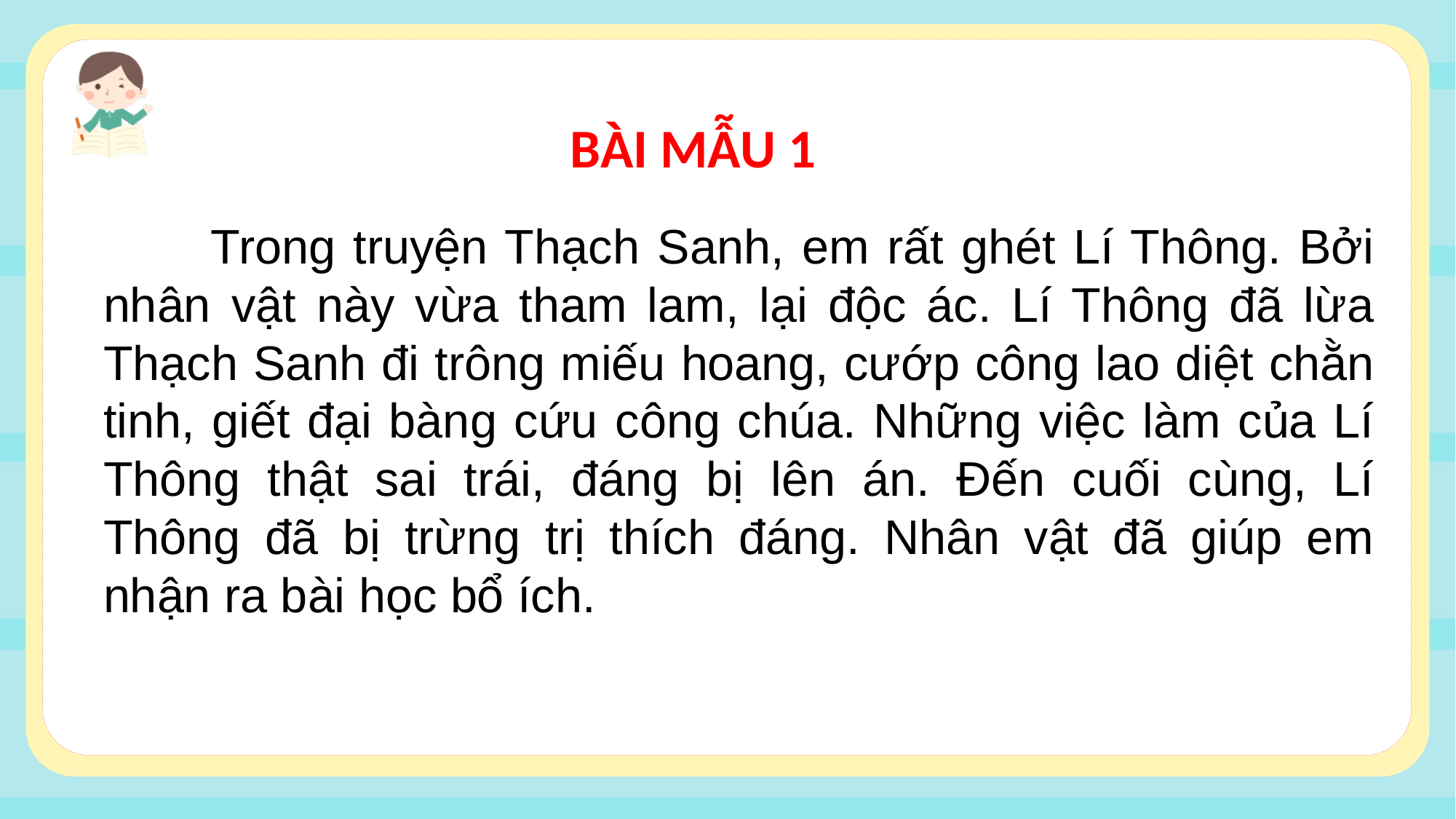

BÀI MẪU 1
      Trong truyện Thạch Sanh, em rất ghét Lí Thông. Bởi nhân vật này vừa tham lam, lại độc ác. Lí Thông đã lừa Thạch Sanh đi trông miếu hoang, cướp công lao diệt chằn tinh, giết đại bàng cứu công chúa. Những việc làm của Lí Thông thật sai trái, đáng bị lên án. Đến cuối cùng, Lí Thông đã bị trừng trị thích đáng. Nhân vật đã giúp em nhận ra bài học bổ ích.